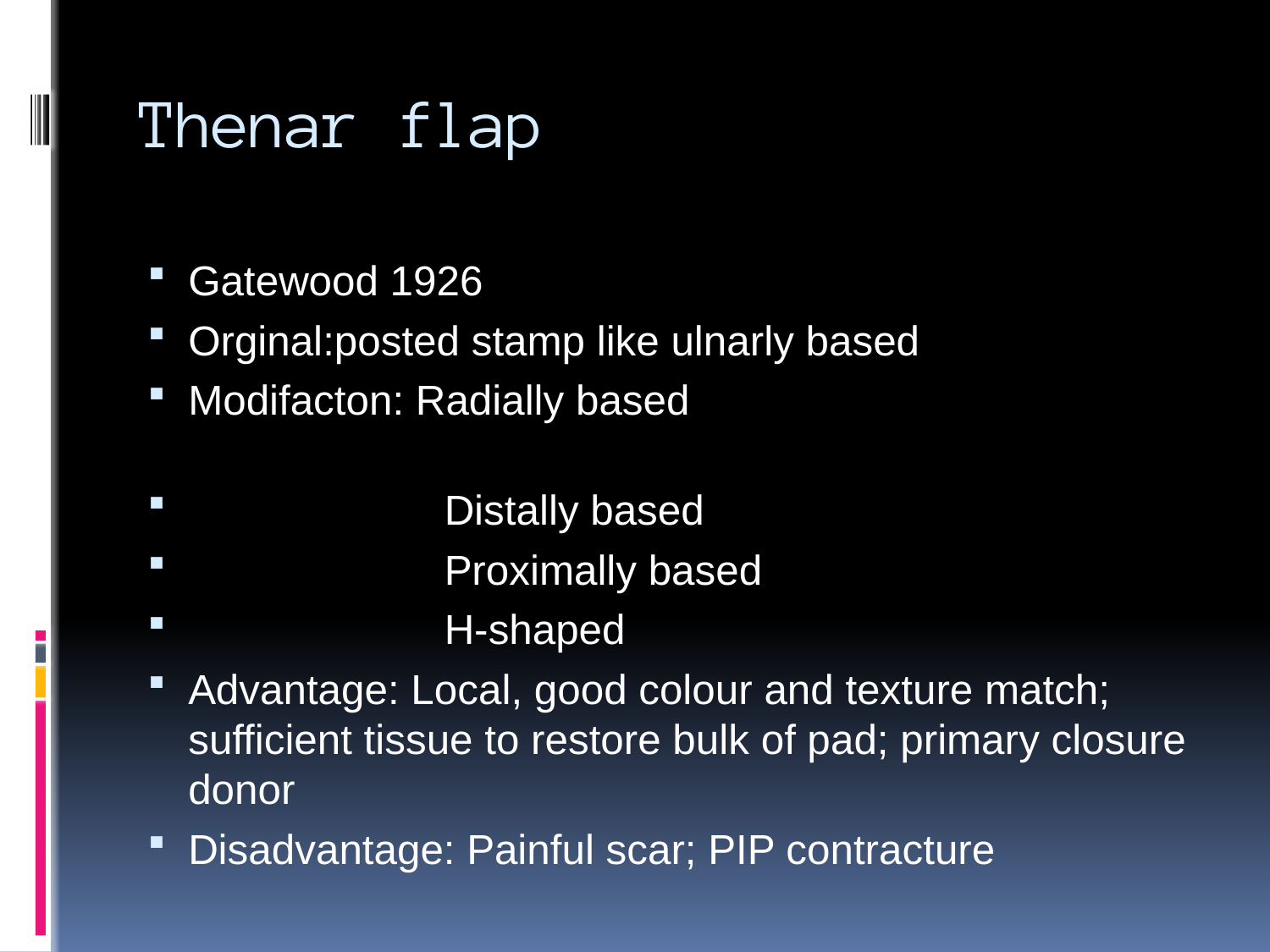

# Thenar flap
Gatewood 1926
Orginal:posted stamp like ulnarly based
Modifacton: Radially based
                      Distally based
                      Proximally based
                      H-shaped
Advantage: Local, good colour and texture match; sufficient tissue to restore bulk of pad; primary closure donor
Disadvantage: Painful scar; PIP contracture